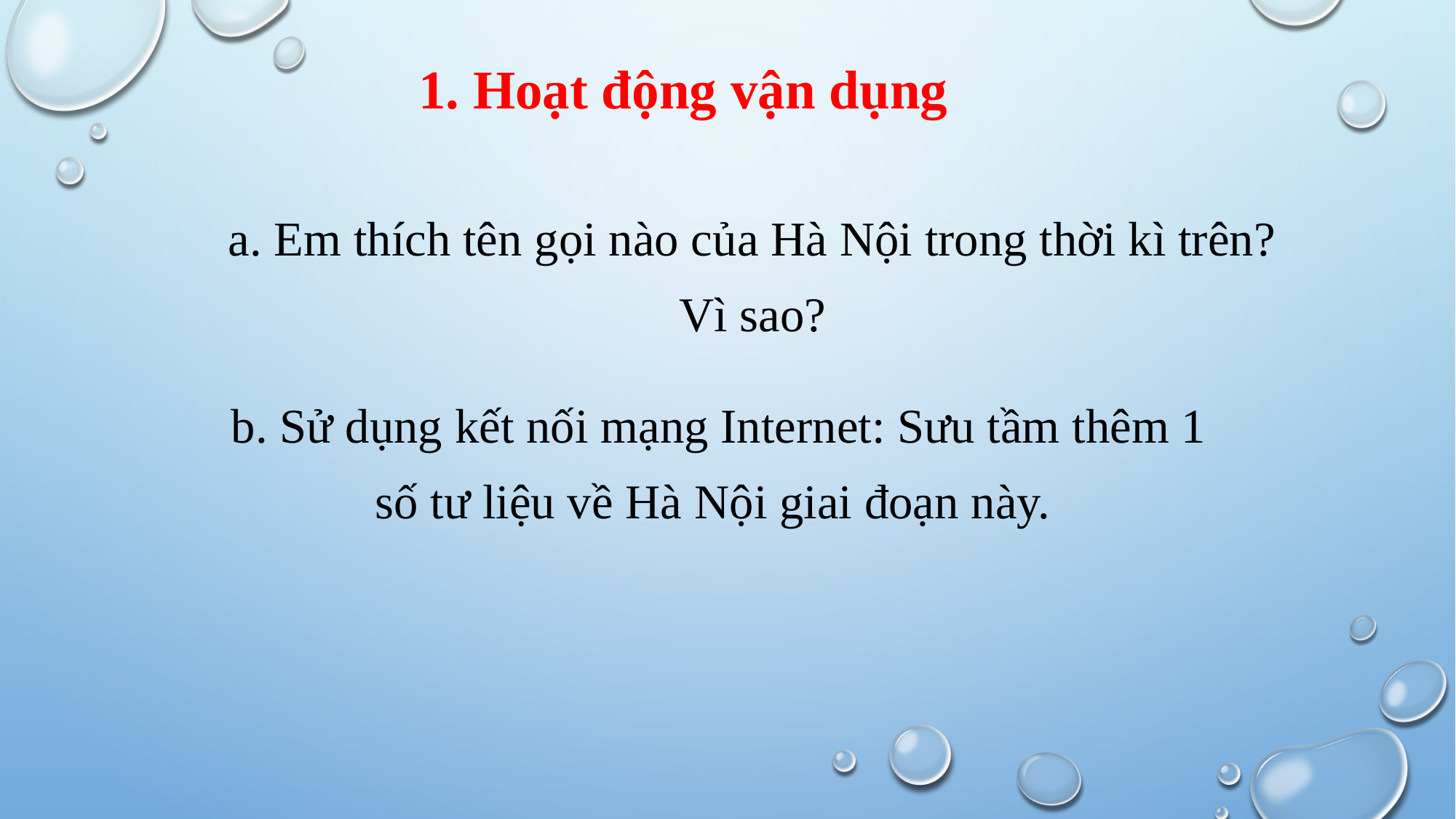

1. Hoạt động vận dụng
a. Em thích tên gọi nào của Hà Nội trong thời kì trên? Vì sao?
b. Sử dụng kết nối mạng Internet: Sưu tầm thêm 1 số tư liệu về Hà Nội giai đoạn này.